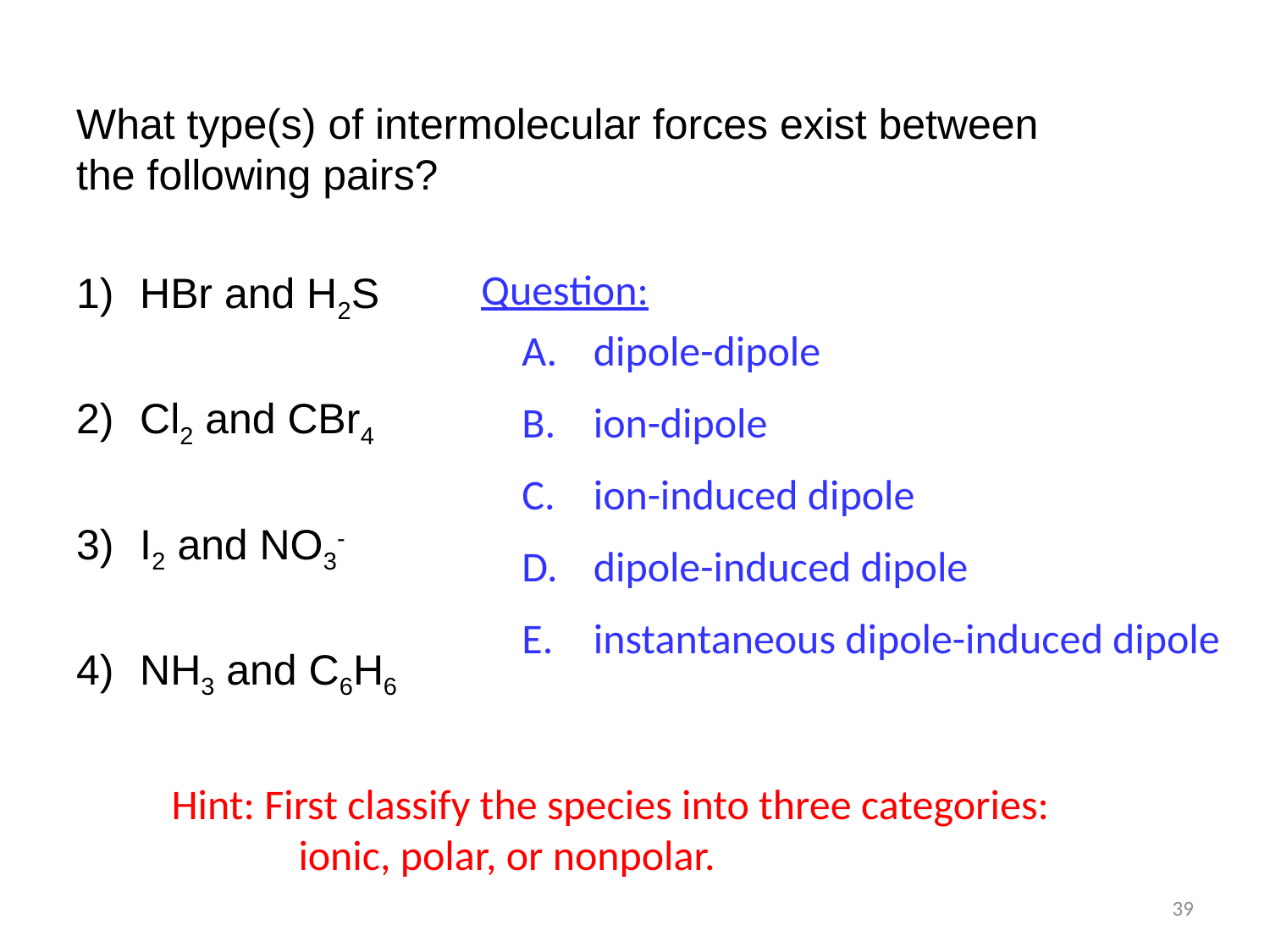

What type(s) of intermolecular forces exist between the following pairs?

1)	HBr and H2S

2)	Cl2 and CBr4

3) 	I2 and NO3-

4) 	NH3 and C6H6
Question:
dipole-dipole
ion-dipole
ion-induced dipole
dipole-induced dipole
instantaneous dipole-induced dipole
Hint: First classify the species into three categories:
ionic, polar, or nonpolar.
39